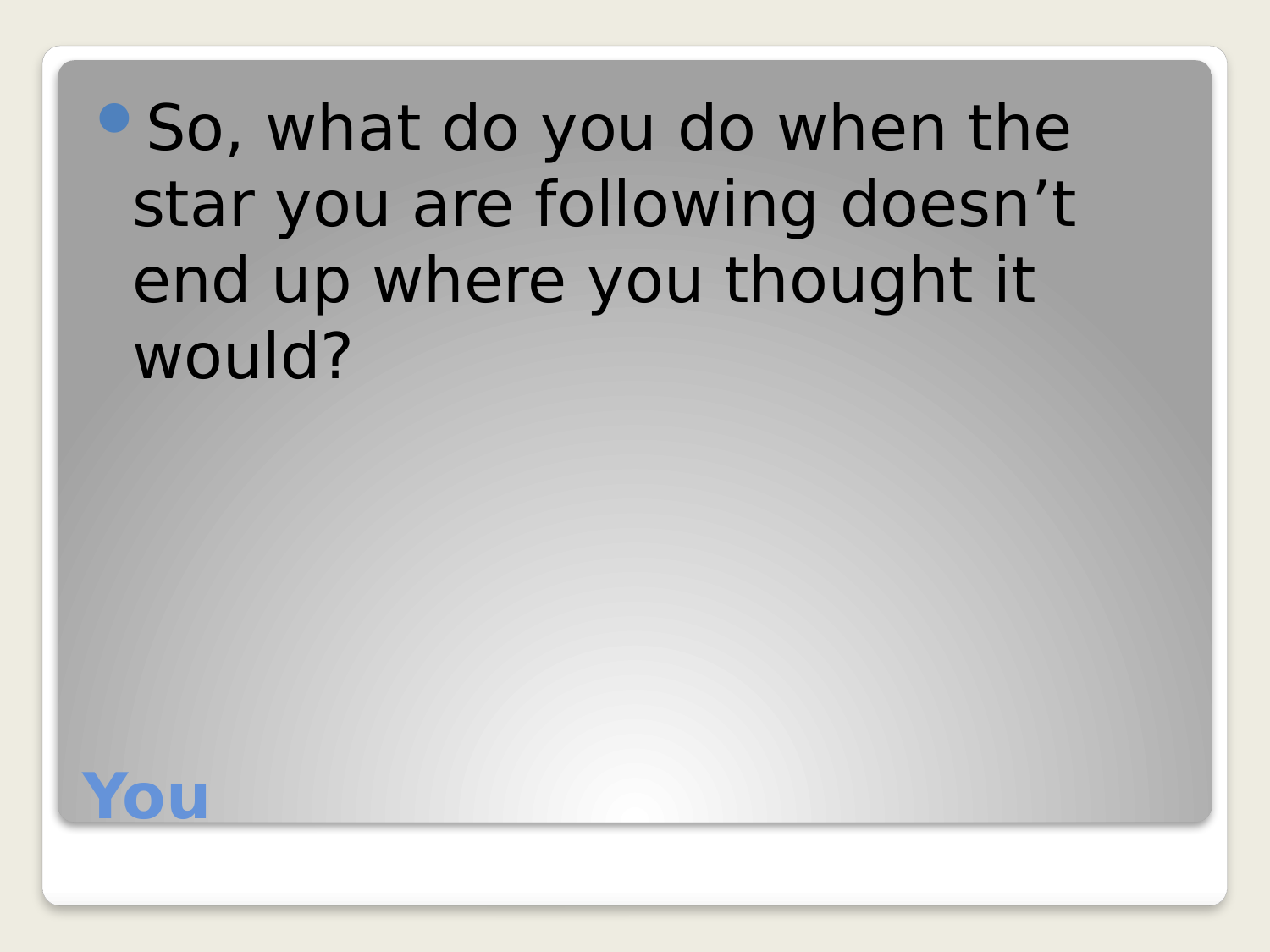

So, what do you do when the star you are following doesn’t end up where you thought it would?
# You